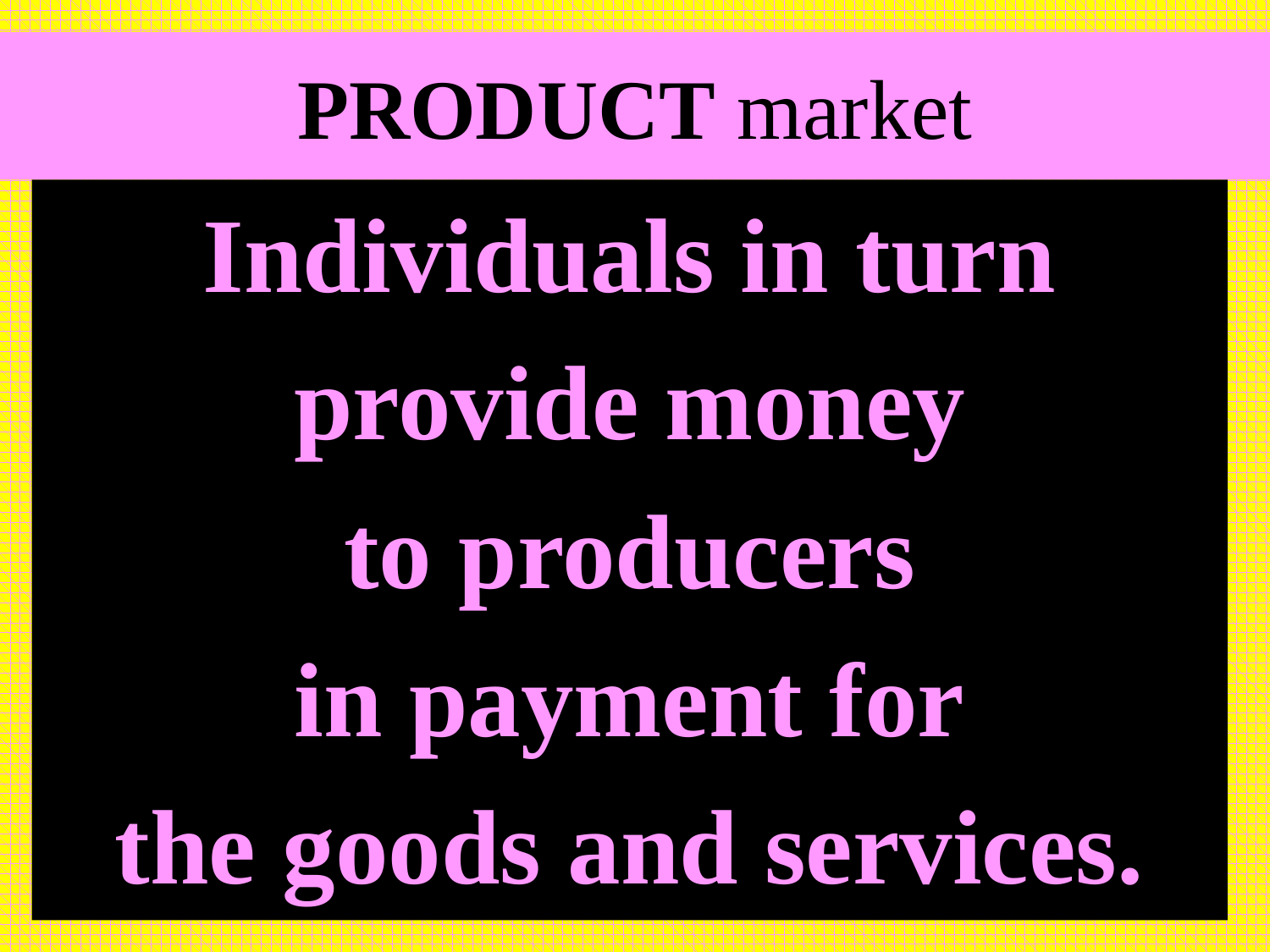

# PRODUCT market
Individuals in turn
provide money
to producers
in payment for
the goods and services.